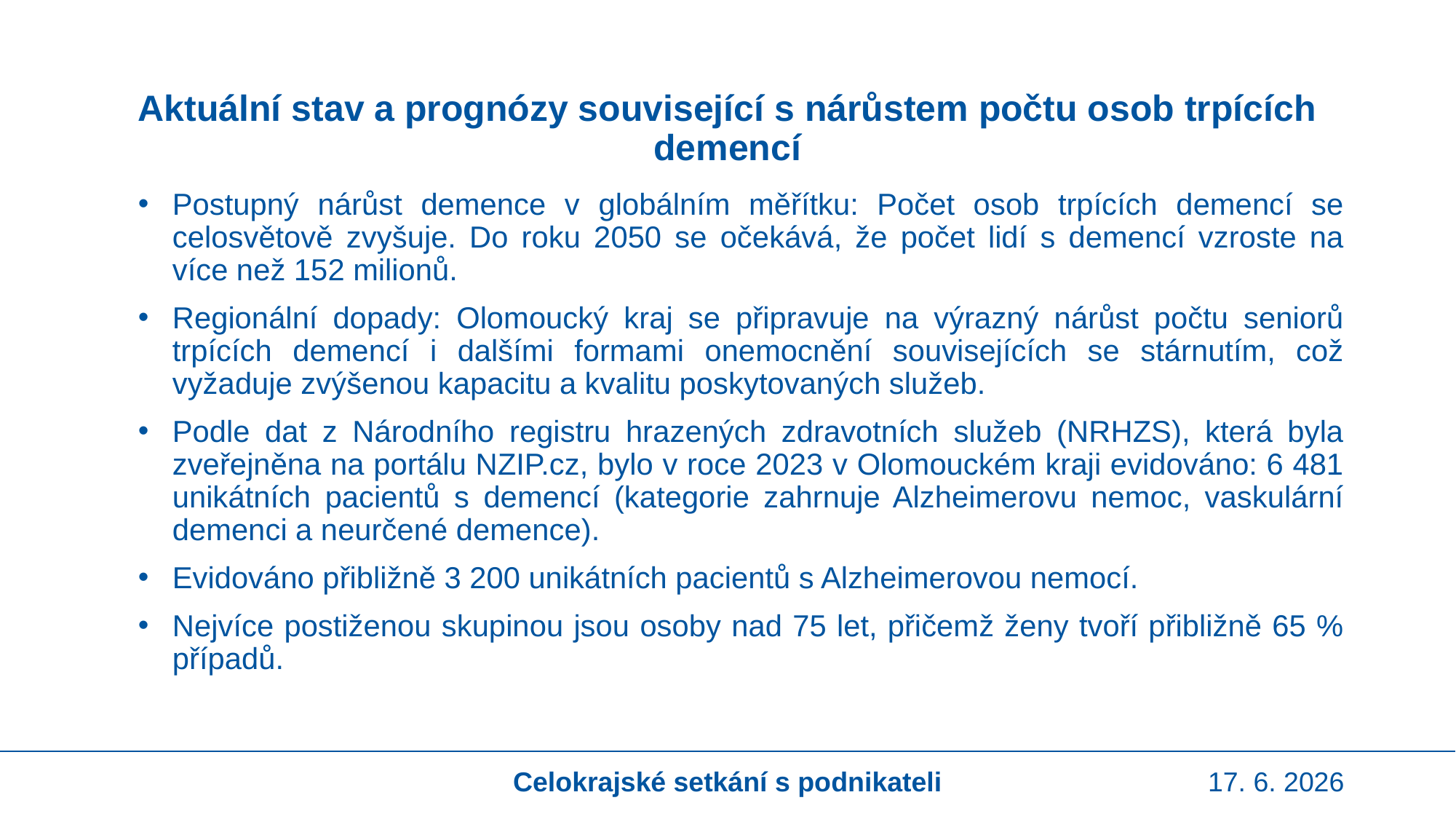

# Aktuální stav a prognózy související s nárůstem počtu osob trpících demencí
Postupný nárůst demence v globálním měřítku: Počet osob trpících demencí se celosvětově zvyšuje. Do roku 2050 se očekává, že počet lidí s demencí vzroste na více než 152 milionů.
Regionální dopady: Olomoucký kraj se připravuje na výrazný nárůst počtu seniorů trpících demencí i dalšími formami onemocnění souvisejících se stárnutím, což vyžaduje zvýšenou kapacitu a kvalitu poskytovaných služeb.
Podle dat z Národního registru hrazených zdravotních služeb (NRHZS), která byla zveřejněna na portálu NZIP.cz, bylo v roce 2023 v Olomouckém kraji evidováno: 6 481 unikátních pacientů s demencí (kategorie zahrnuje Alzheimerovu nemoc, vaskulární demenci a neurčené demence).
Evidováno přibližně 3 200 unikátních pacientů s Alzheimerovou nemocí.
Nejvíce postiženou skupinou jsou osoby nad 75 let, přičemž ženy tvoří přibližně 65 % případů.

Celokrajské setkání s podnikateli
17. 6. 2026